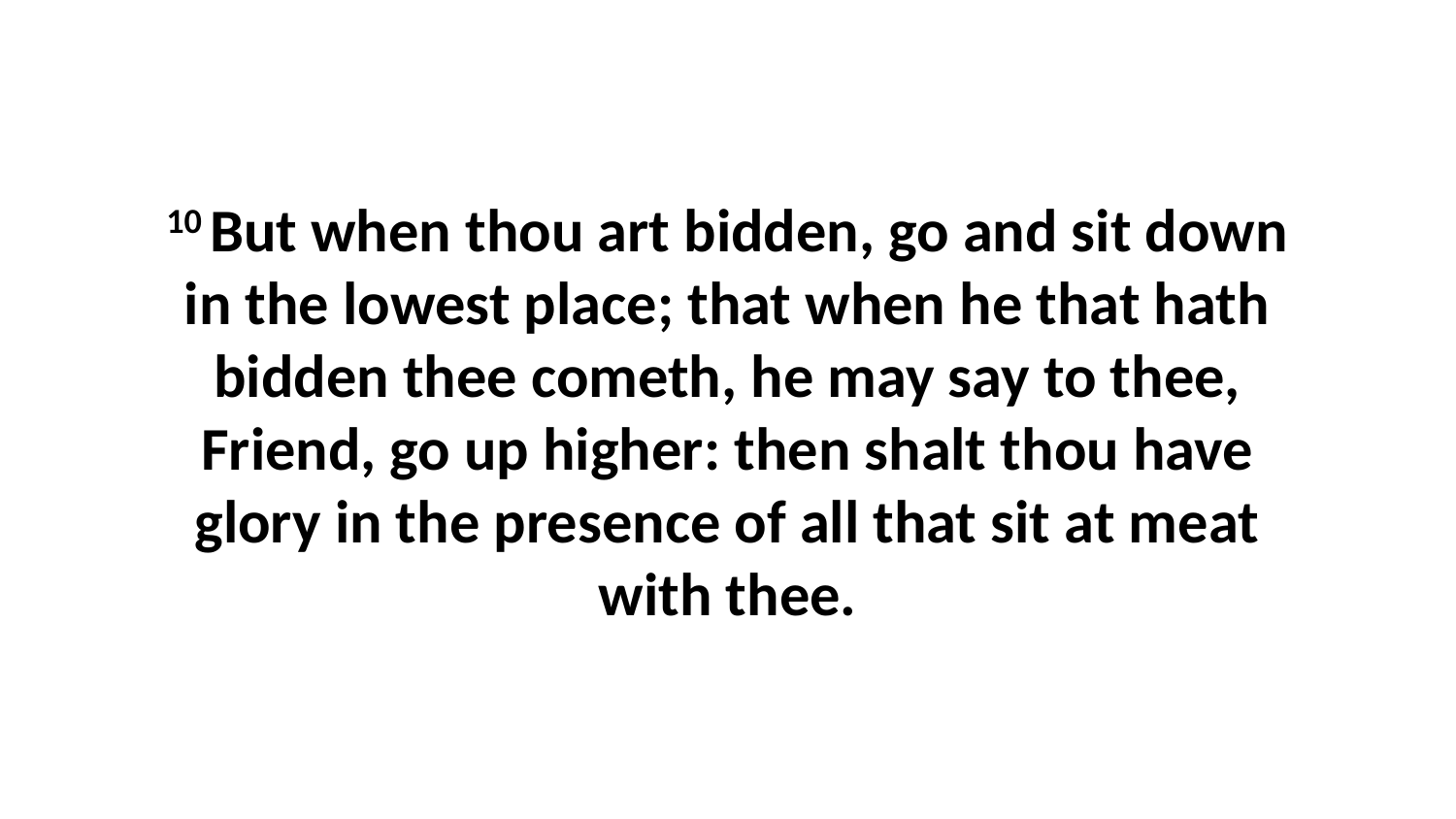

10 But when thou art bidden, go and sit down in the lowest place; that when he that hath bidden thee cometh, he may say to thee, Friend, go up higher: then shalt thou have glory in the presence of all that sit at meat with thee.